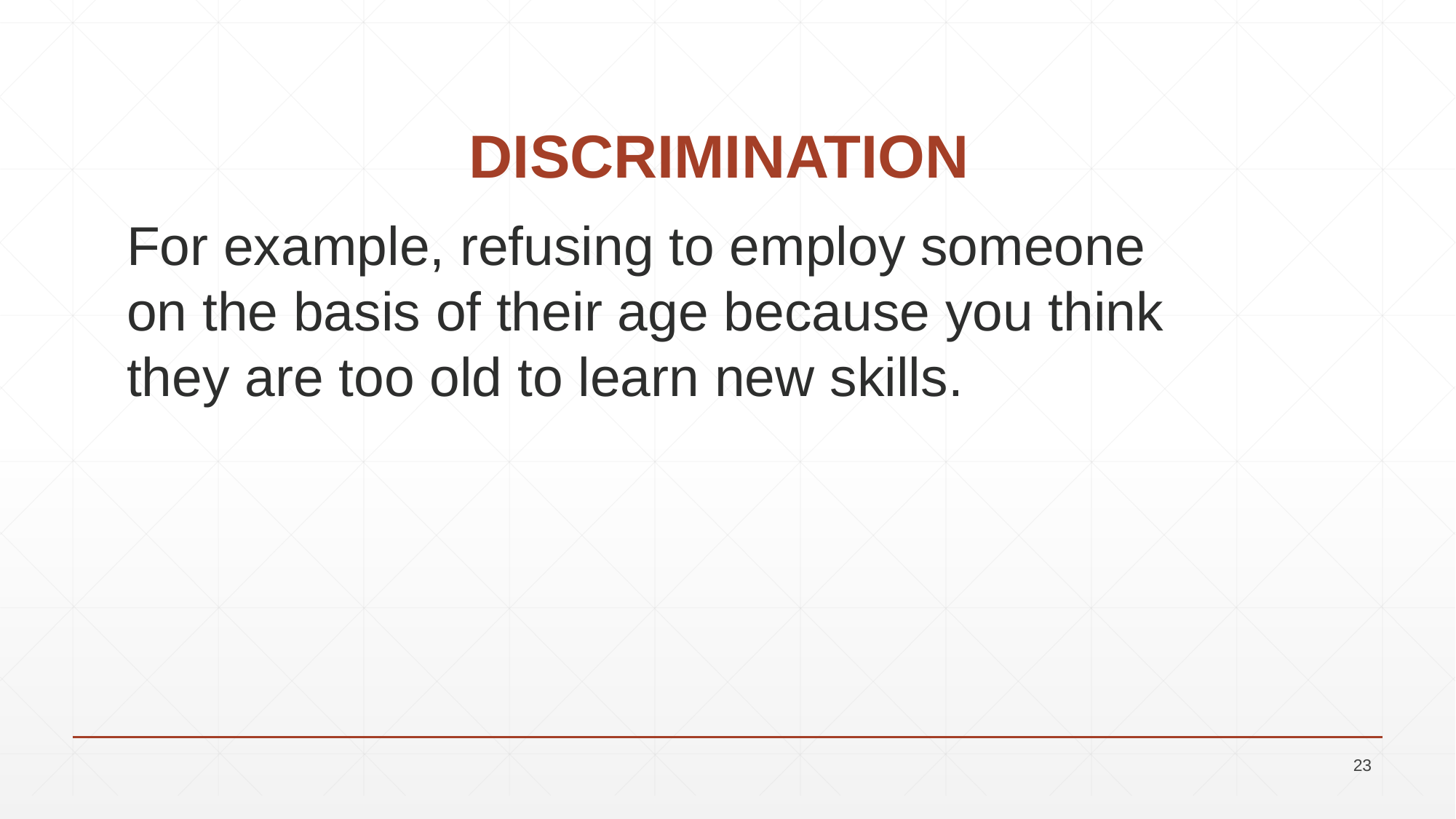

# DISCRIMINATION
For example, refusing to employ someone on the basis of their age because you think they are too old to learn new skills.

23